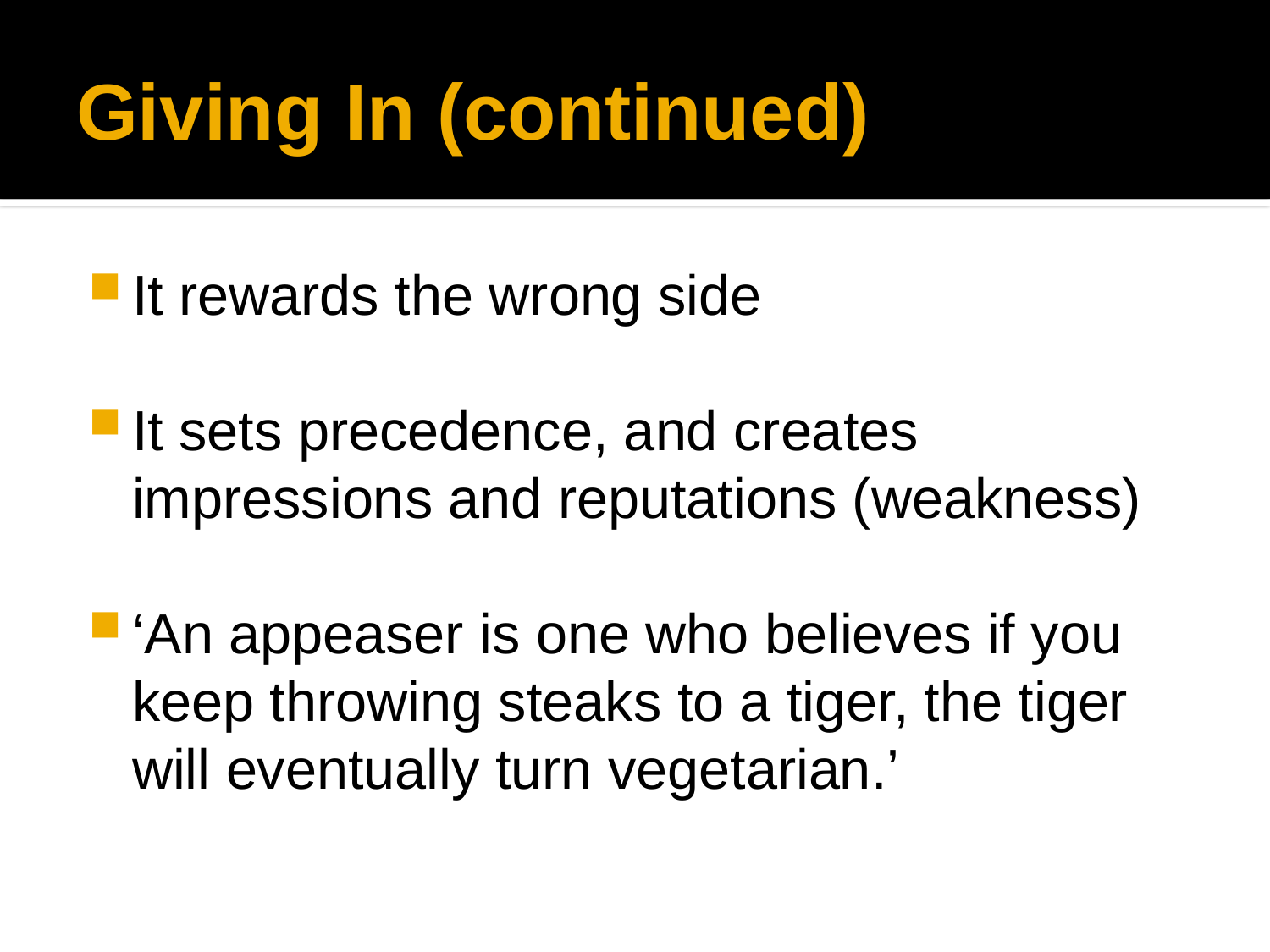

# Giving In (continued)
It rewards the wrong side

It sets precedence, and creates impressions and reputations (weakness)

‘An appeaser is one who believes if you keep throwing steaks to a tiger, the tiger will eventually turn vegetarian.’